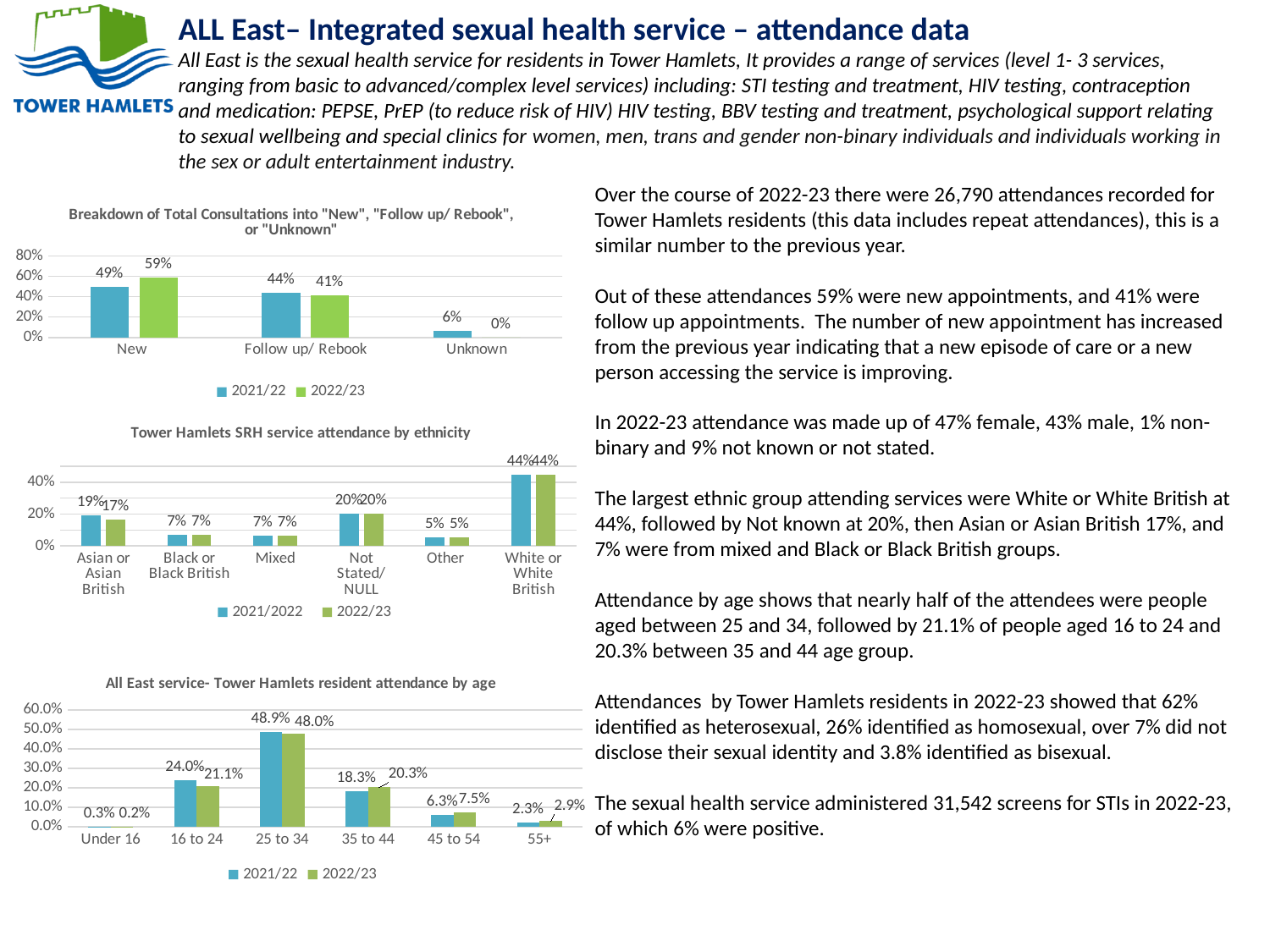

ALL East– Integrated sexual health service – attendance data
All East is the sexual health service for residents in Tower Hamlets, It provides a range of services (level 1- 3 services, ranging from basic to advanced/complex level services) including: STI testing and treatment, HIV testing, contraception and medication: PEPSE, PrEP (to reduce risk of HIV) HIV testing, BBV testing and treatment, psychological support relating to sexual wellbeing and special clinics for women, men, trans and gender non-binary individuals and individuals working in the sex or adult entertainment industry.
Over the course of 2022-23 there were 26,790 attendances recorded for Tower Hamlets residents (this data includes repeat attendances), this is a similar number to the previous year.

Out of these attendances 59% were new appointments, and 41% were follow up appointments.  The number of new appointment has increased from the previous year indicating that a new episode of care or a new person accessing the service is improving.

In 2022-23 attendance was made up of 47% female, 43% male, 1% non-binary and 9% not known or not stated.

The largest ethnic group attending services were White or White British at 44%, followed by Not known at 20%, then Asian or Asian British 17%, and 7% were from mixed and Black or Black British groups.

Attendance by age shows that nearly half of the attendees were people aged between 25 and 34, followed by 21.1% of people aged 16 to 24 and 20.3% between 35 and 44 age group.

Attendances  by Tower Hamlets residents in 2022-23 showed that 62% identified as heterosexual, 26% identified as homosexual, over 7% did not disclose their sexual identity and 3.8% identified as bisexual.

The sexual health service administered 31,542 screens for STIs in 2022-23, of which 6% were positive.

### Chart: Breakdown of Total Consultations into "New", "Follow up/ Rebook", or "Unknown"

| Category | 2021/22 | 2022/23 |
|---|---|---|
| New  | 0.49414941494149417 | 0.5870488322717622 |
| Follow up/ Rebook | 0.44104410441044106 | 0.4129511677282378 |
| Unknown | 0.06480648064806481 | 0.0 |

### Chart: Tower Hamlets SRH service attendance by ethnicity

| Category | 2021/2022 | 2022/23 |
|---|---|---|
| Asian or Asian British | 0.1904157410345922 | 0.1656215005599104 |
| Black or Black British | 0.06789846957820082 | 0.06789846957820082 |
| Mixed | 0.0654721911160881 | 0.0654721911160881 |
| Not Stated/NULL | 0.20272489734975738 | 0.20272489734975738 |
| Other  | 0.053676745054124675 | 0.053676745054124675 |
| White or White British | 0.4446061963419186 | 0.4446061963419186 |

### Chart: All East service- Tower Hamlets resident attendance by age

| Category | 2021/22 | 2022/23 |
|---|---|---|
| Under 16 | 0.0027878051395689623 | 0.0021649869354236654 |
| 16 to 24 | 0.24025161728439187 | 0.21063829787234042 |
| 25 to 34 | 0.488795167804425 | 0.48002986188876445 |
| 35 to 44 | 0.1827442010078988 | 0.203023516237402 |
| 45 to 54 | 0.06279709782336752 | 0.07491601343784994 |
| 55+ | 0.022624110940348118 | 0.029227323628219486 |